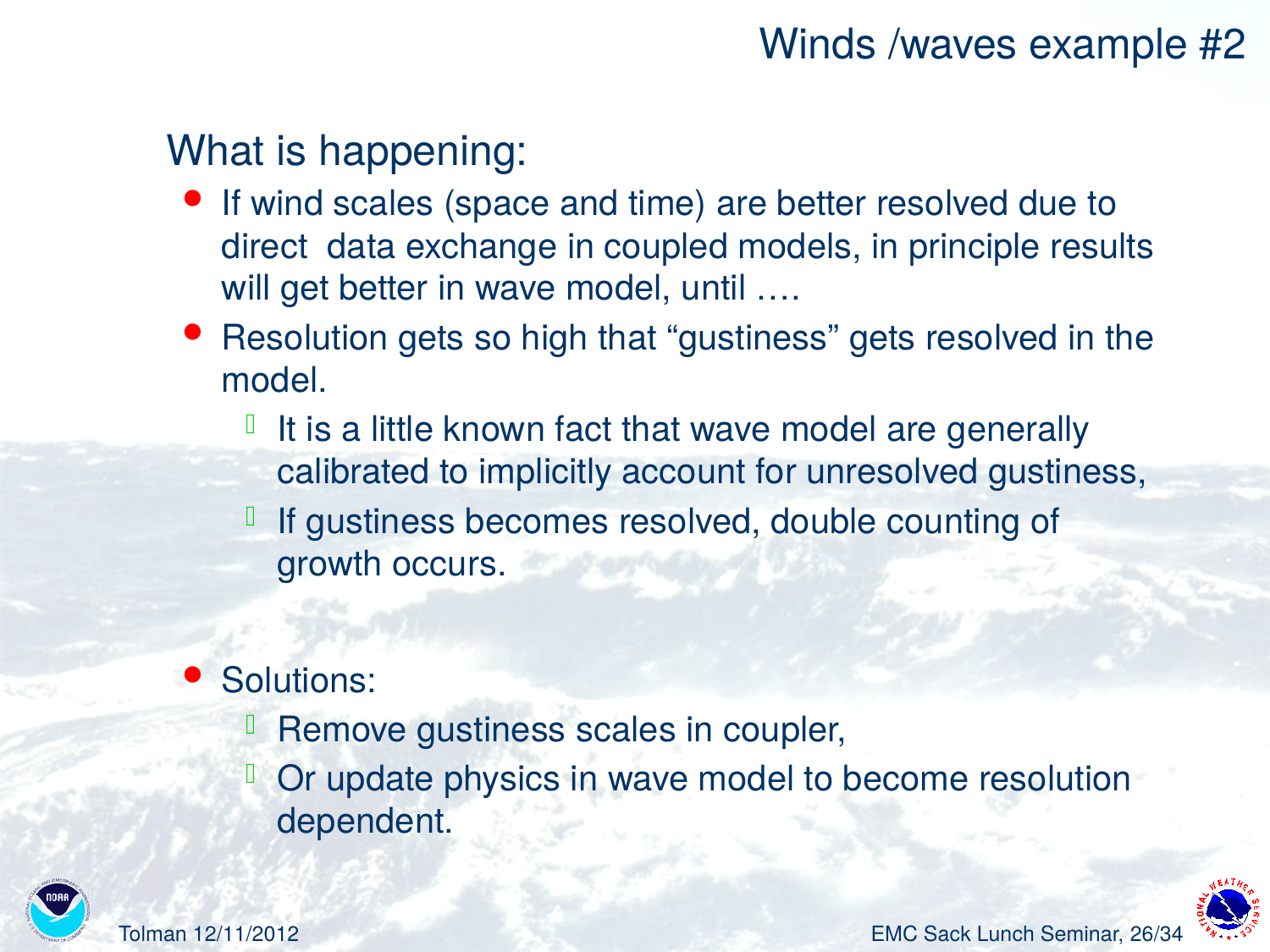

# Winds /waves example #2
What is happening:
If wind scales (space and time) are better resolved due to direct  data exchange in coupled models, in principle results will get better in wave model, until ….
Resolution gets so high that “gustiness” gets resolved in the model.
It is a little known fact that wave model are generally calibrated to implicitly account for unresolved gustiness,
If gustiness becomes resolved, double counting of growth occurs.

Solutions:
Remove gustiness scales in coupler,
Or update physics in wave model to become resolution dependent.